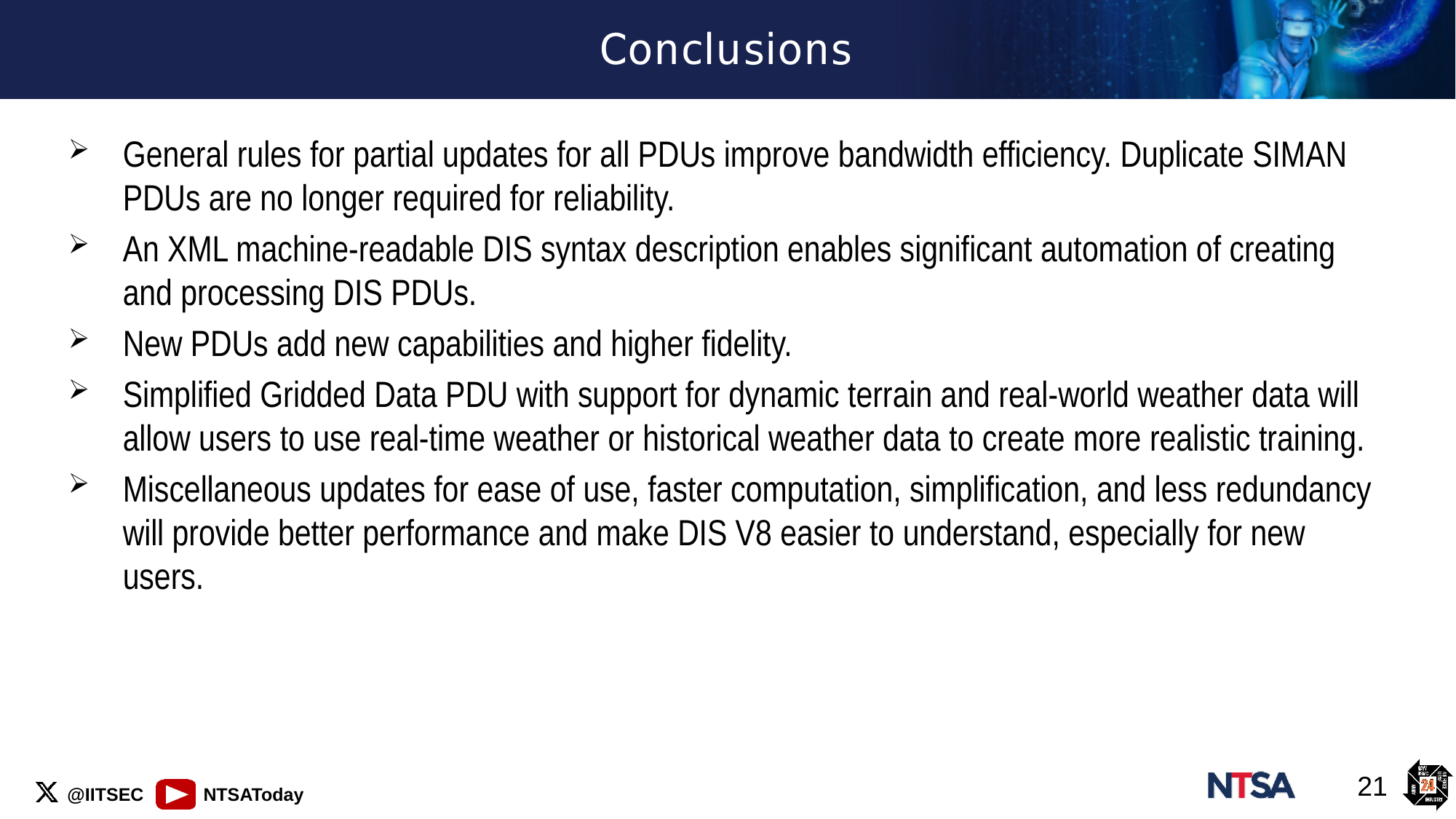

# Conclusions
General rules for partial updates for all PDUs improve bandwidth efficiency. Duplicate SIMAN PDUs are no longer required for reliability.
An XML machine-readable DIS syntax description enables significant automation of creating and processing DIS PDUs.
New PDUs add new capabilities and higher fidelity.
Simplified Gridded Data PDU with support for dynamic terrain and real-world weather data will allow users to use real-time weather or historical weather data to create more realistic training.
Miscellaneous updates for ease of use, faster computation, simplification, and less redundancy will provide better performance and make DIS V8 easier to understand, especially for new users.

21